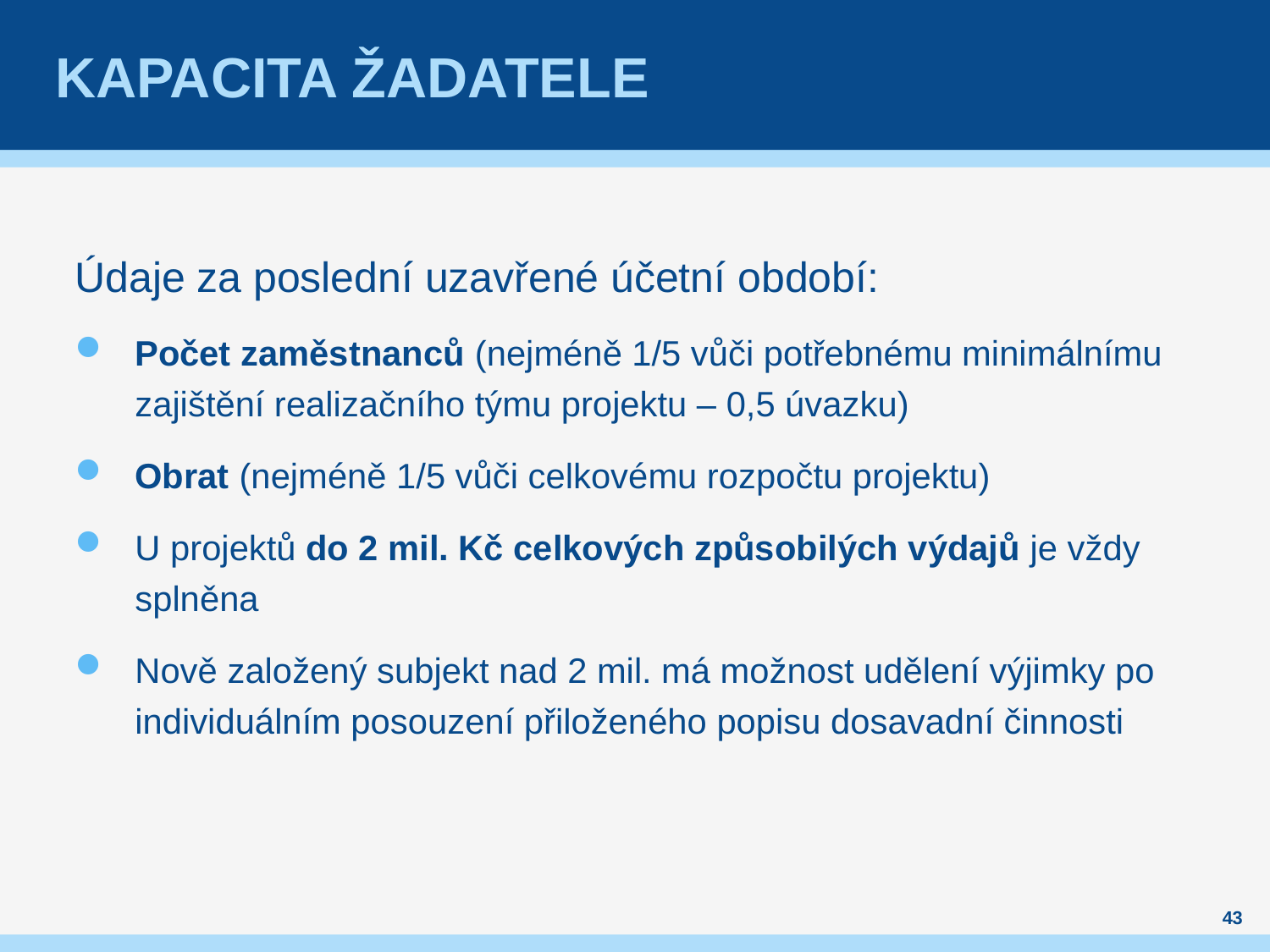

# Kapacita žadatele
Údaje za poslední uzavřené účetní období:
Počet zaměstnanců (nejméně 1/5 vůči potřebnému minimálnímu zajištění realizačního týmu projektu – 0,5 úvazku)
Obrat (nejméně 1/5 vůči celkovému rozpočtu projektu)
U projektů do 2 mil. Kč celkových způsobilých výdajů je vždy splněna
Nově založený subjekt nad 2 mil. má možnost udělení výjimky po individuálním posouzení přiloženého popisu dosavadní činnosti

43